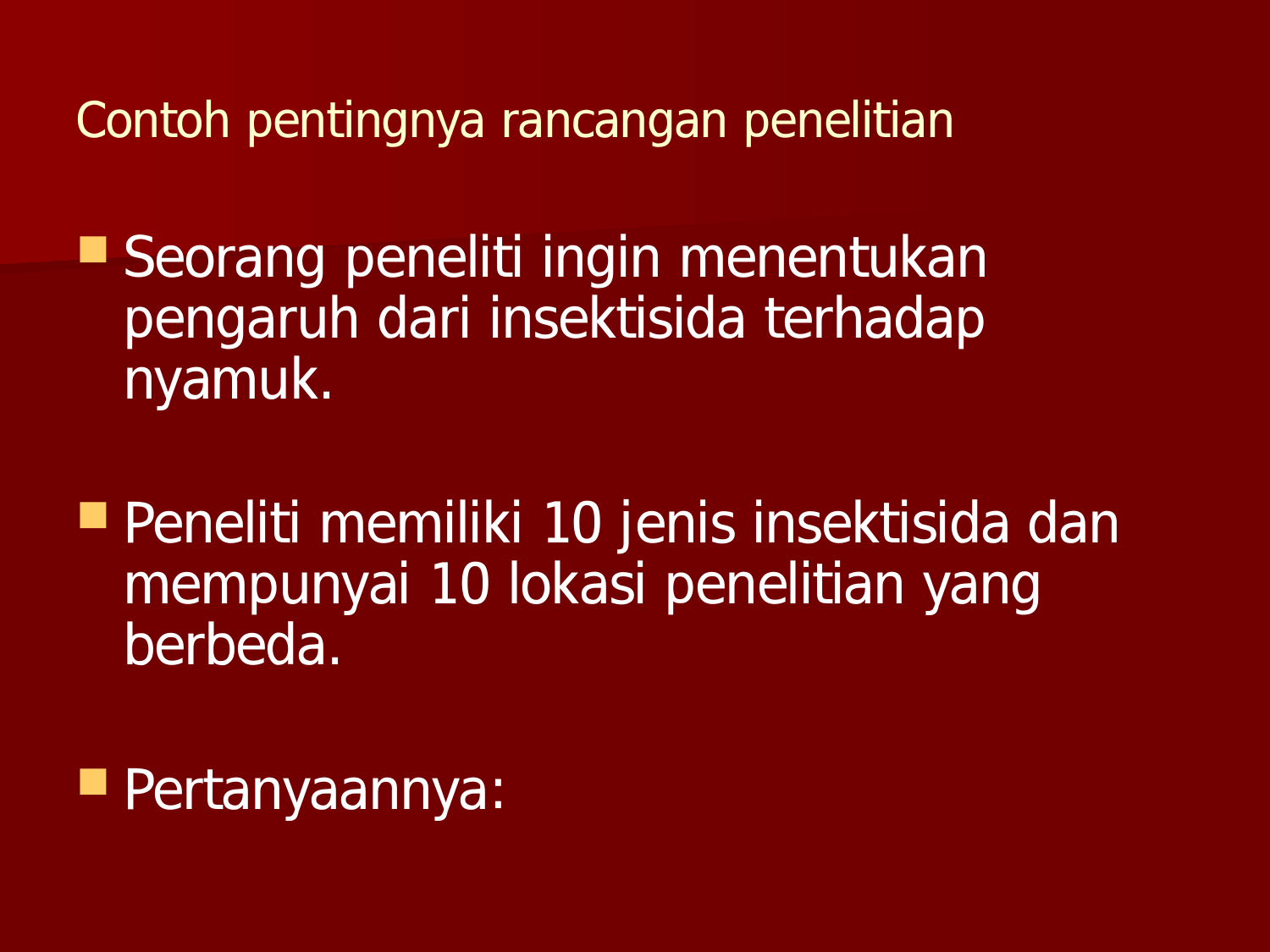

# Contoh pentingnya rancangan penelitian
Seorang peneliti ingin menentukan pengaruh dari insektisida terhadap nyamuk.

Peneliti memiliki 10 jenis insektisida dan mempunyai 10 lokasi penelitian yang berbeda.

Pertanyaannya: